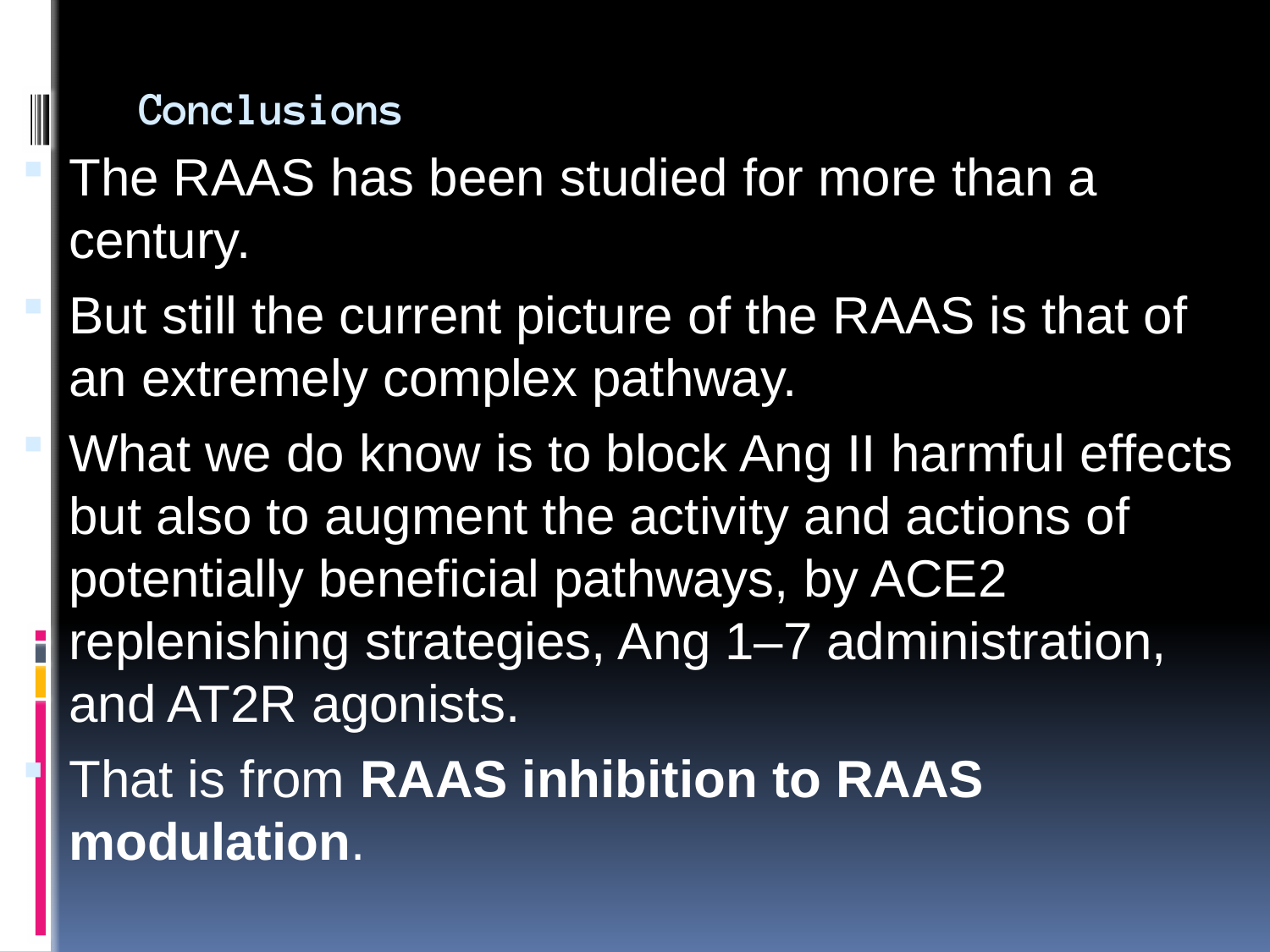

# Conclusions
The RAAS has been studied for more than a century.
But still the current picture of the RAAS is that of an extremely complex pathway.
What we do know is to block Ang II harmful effects but also to augment the activity and actions of potentially beneficial pathways, by ACE2 replenishing strategies, Ang 1–7 administration, and AT2R agonists.
That is from RAAS inhibition to RAAS modulation.